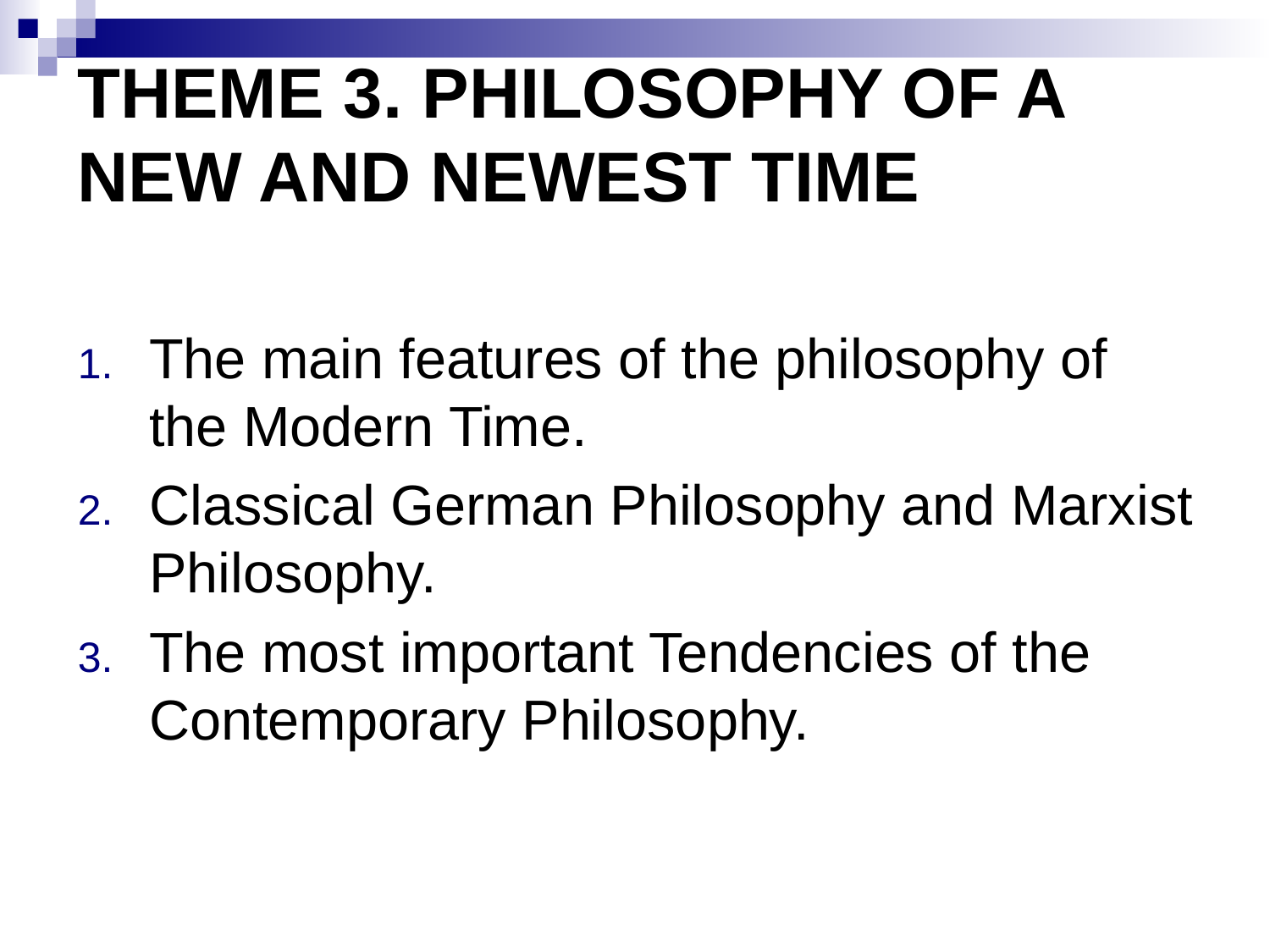

# THEME 3. PHILOSOPHY OF A NEW AND NEWEST TIME
The main features of the philosophy of the Modern Time.
Classical German Philosophy and Marxist Philosophy.
The most important Tendencies of the Contemporary Philosophy.